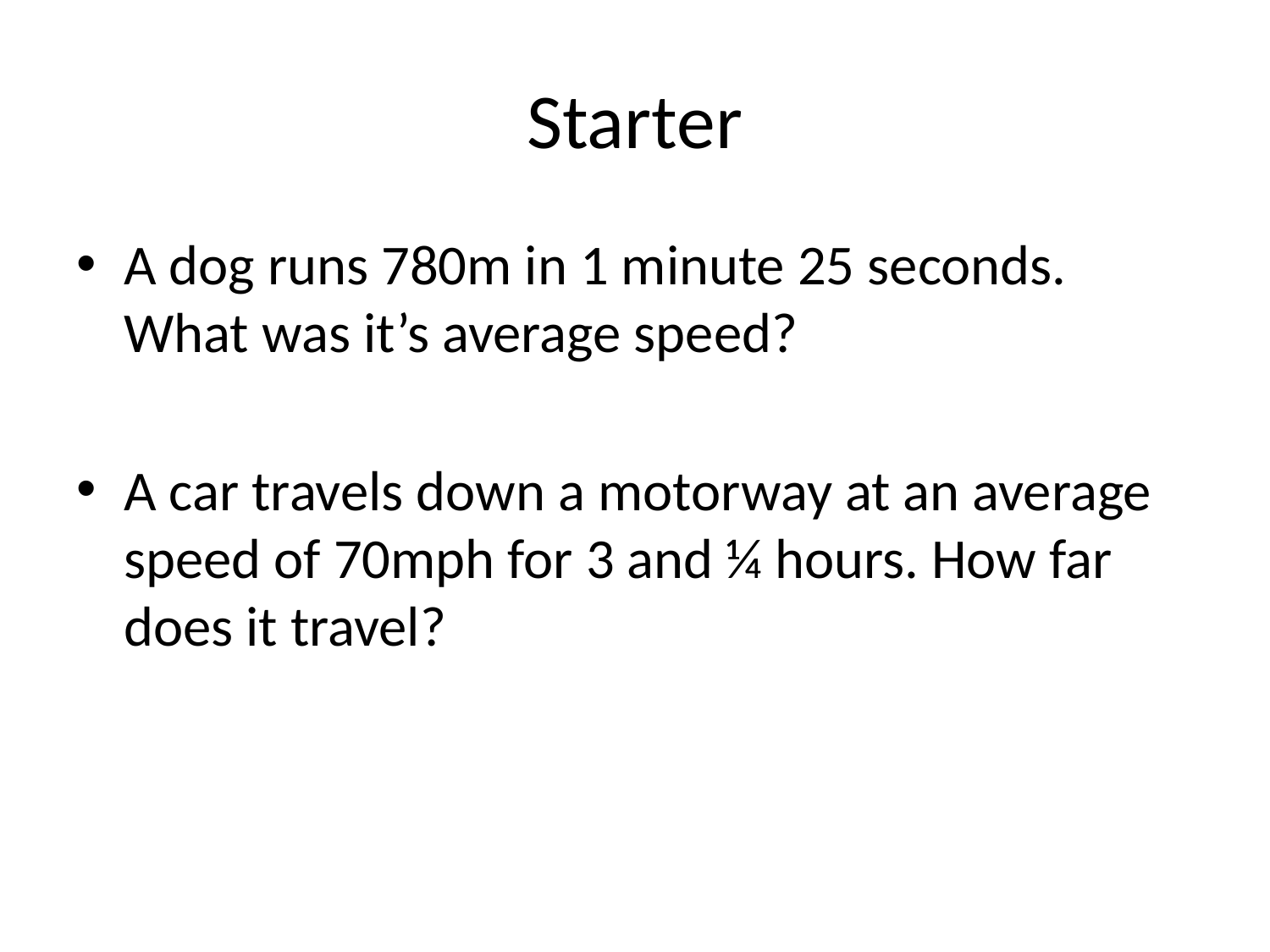

# Starter
A dog runs 780m in 1 minute 25 seconds. What was it’s average speed?

A car travels down a motorway at an average speed of 70mph for 3 and ¼ hours. How far does it travel?